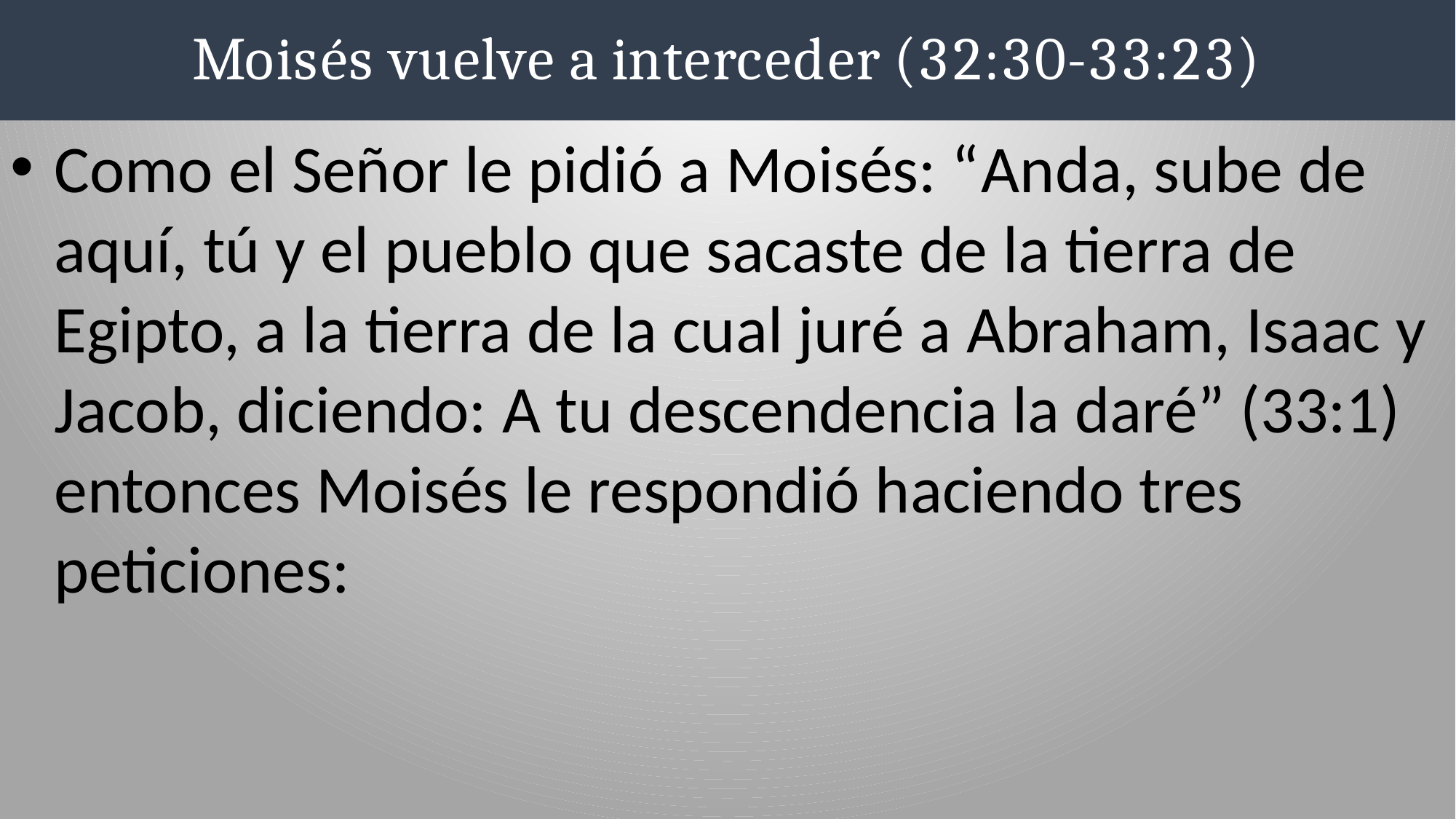

# Moisés vuelve a interceder (32:30-33:23)
Como el Señor le pidió a Moisés: “Anda, sube de aquí, tú y el pueblo que sacaste de la tierra de Egipto, a la tierra de la cual juré a Abraham, Isaac y Jacob, diciendo: A tu descendencia la daré” (33:1) entonces Moisés le respondió haciendo tres peticiones: